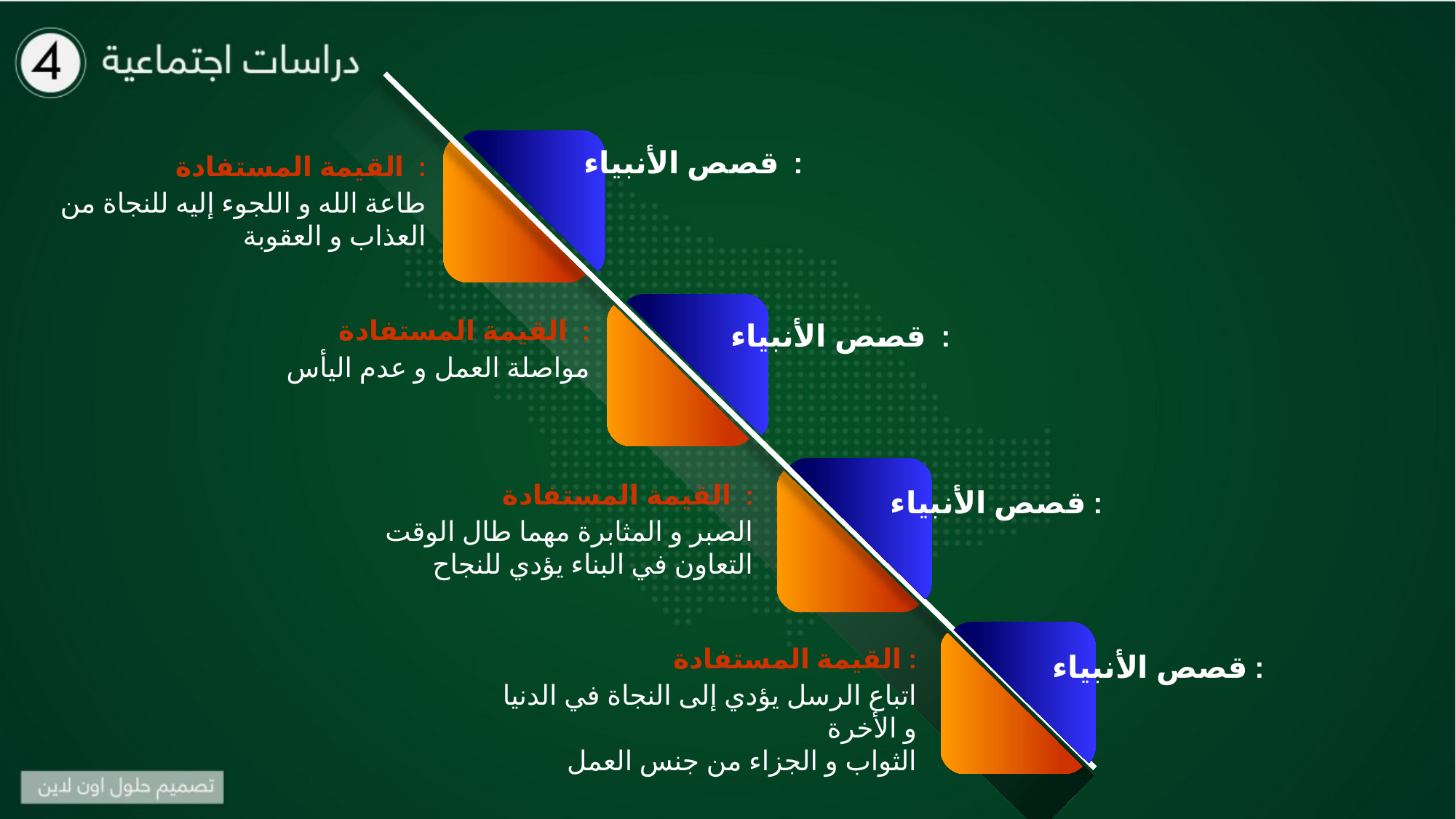

قصص الأنبياء  :

القيمة المستفادة  :
طاعة الله و اللجوء إليه للنجاة من العذاب و العقوبة

القيمة المستفادة  :
مواصلة العمل و عدم اليأس

قصص الأنبياء  :

القيمة المستفادة  :
الصبر و المثابرة مهما طال الوقت
التعاون في البناء يؤدي للنجاح

قصص الأنبياء :

القيمة المستفادة :
اتباع الرسل يؤدي إلى النجاة في الدنيا و الأخرة
الثواب و الجزاء من جنس العمل

قصص الأنبياء :